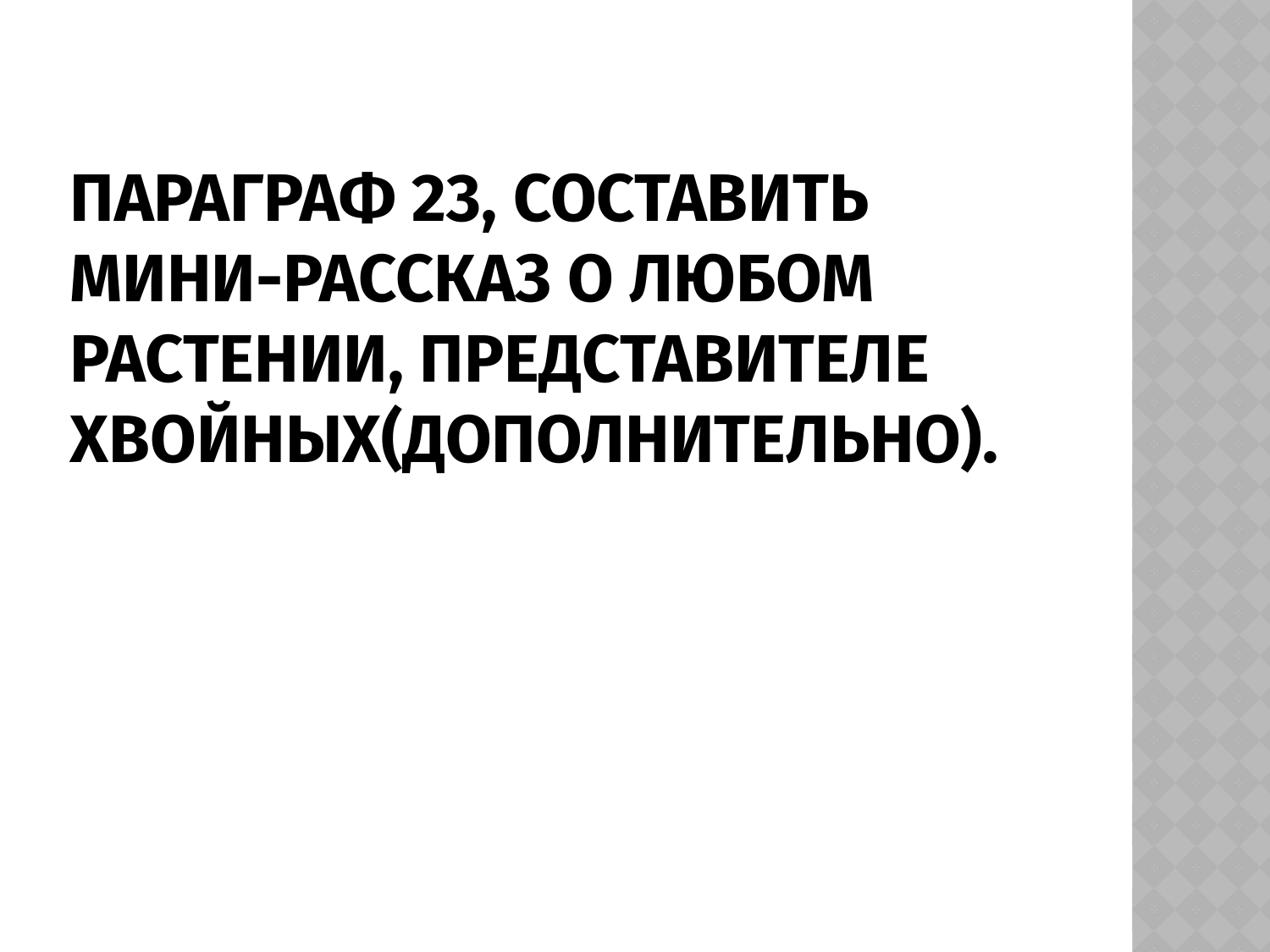

# Параграф 23, Составить мини-рассказ о любом растении, представителе хвойных(дополнительно).